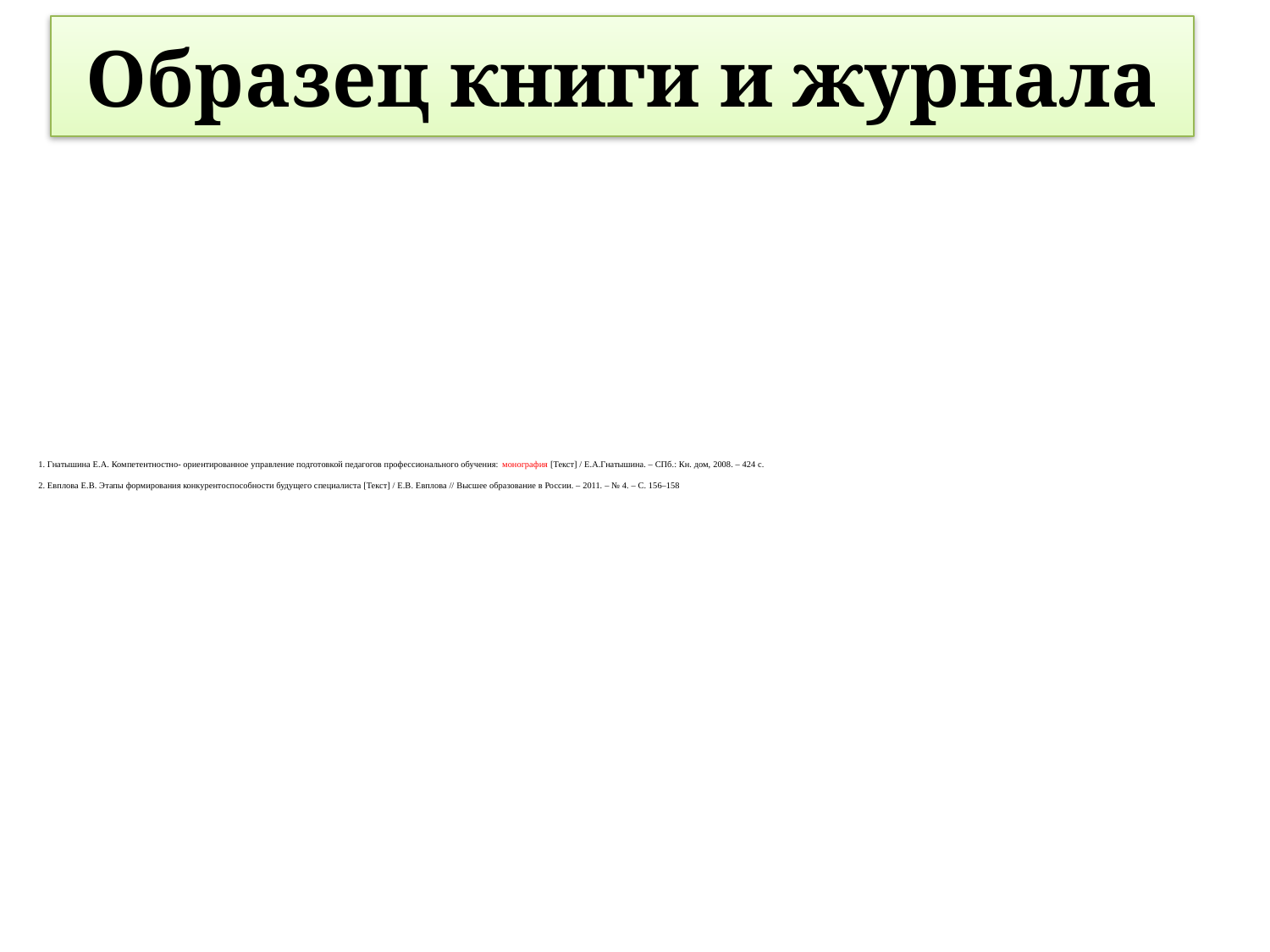

Образец книги и журнала
# 1. Гнатышина Е.А. Компетентностно- ориентированное управление подготовкой педагогов профессионального обучения: монография [Текст] / Е.А.Гнатышина. – СПб.: Кн. дом, 2008. – 424 с. 2. Евплова Е.В. Этапы формирования конкурентоспособности будущего специалиста [Текст] / Е.В. Евплова // Высшее образование в России. – 2011. – № 4. – С. 156–158